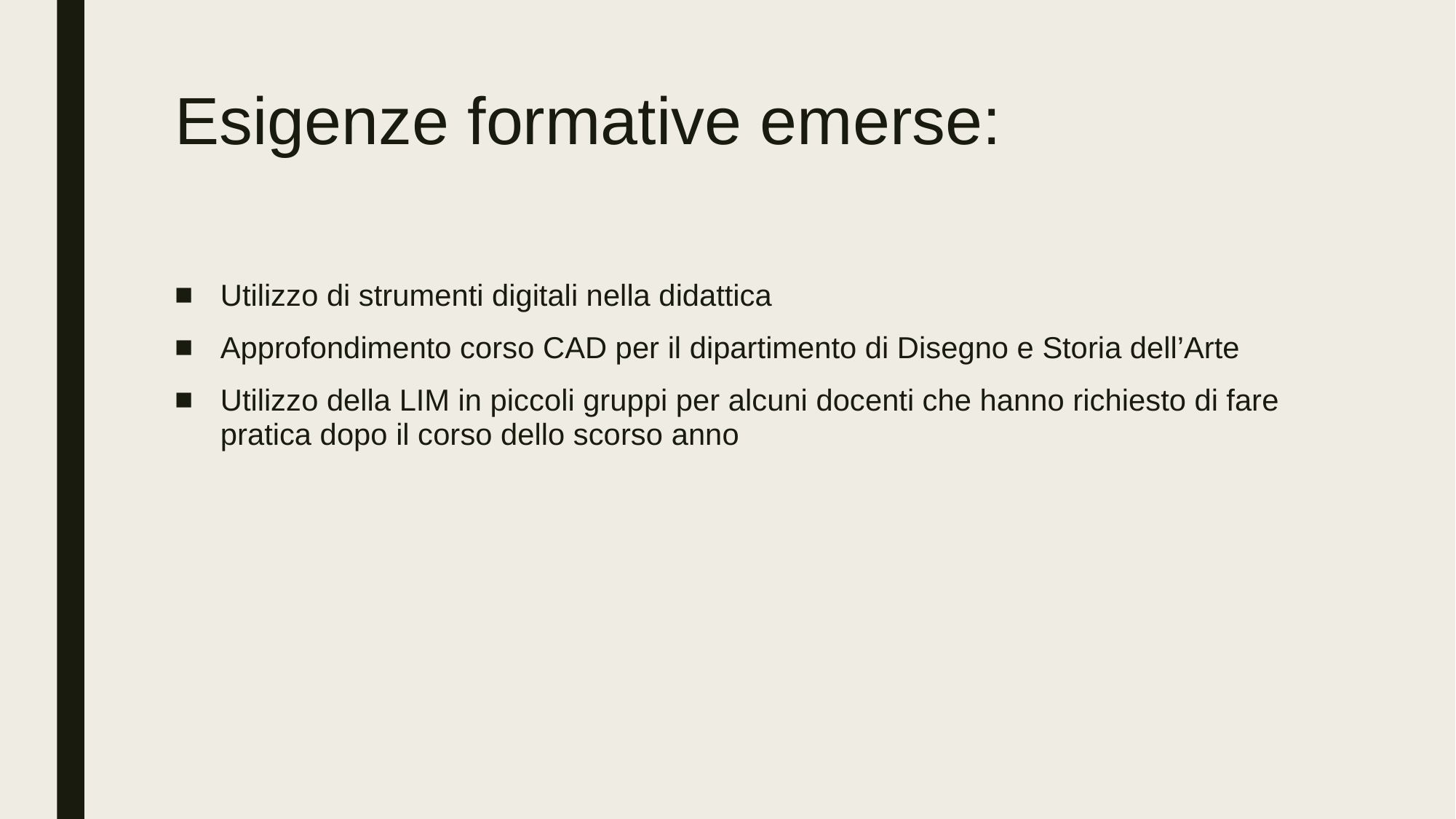

# Esigenze formative emerse:
Utilizzo di strumenti digitali nella didattica
Approfondimento corso CAD per il dipartimento di Disegno e Storia dell’Arte
Utilizzo della LIM in piccoli gruppi per alcuni docenti che hanno richiesto di fare pratica dopo il corso dello scorso anno